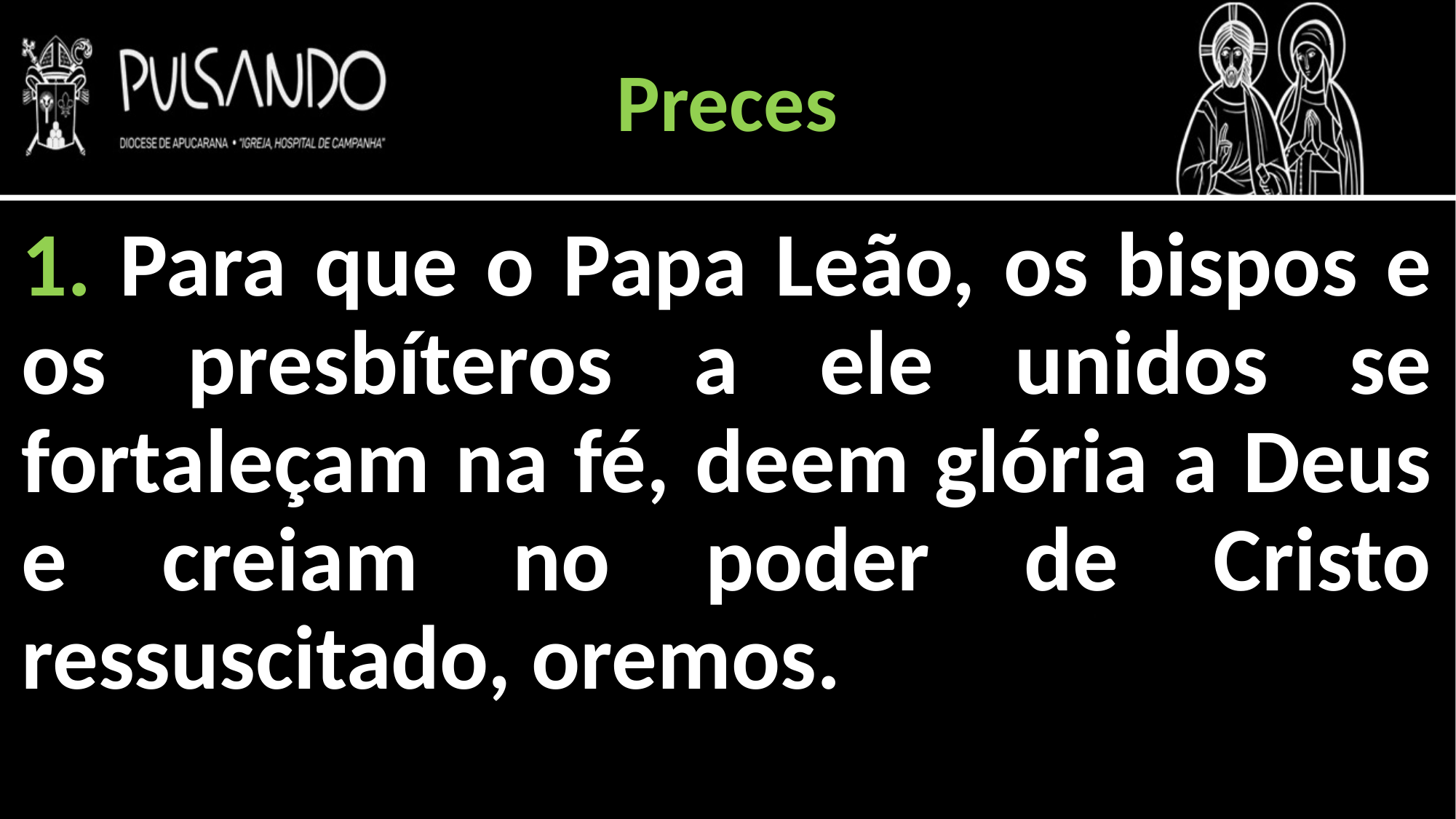

Preces
1. Para que o Papa Leão, os bispos e os presbíteros a ele unidos se fortaleçam na fé, deem glória a Deus e creiam no poder de Cristo ressuscitado, oremos.